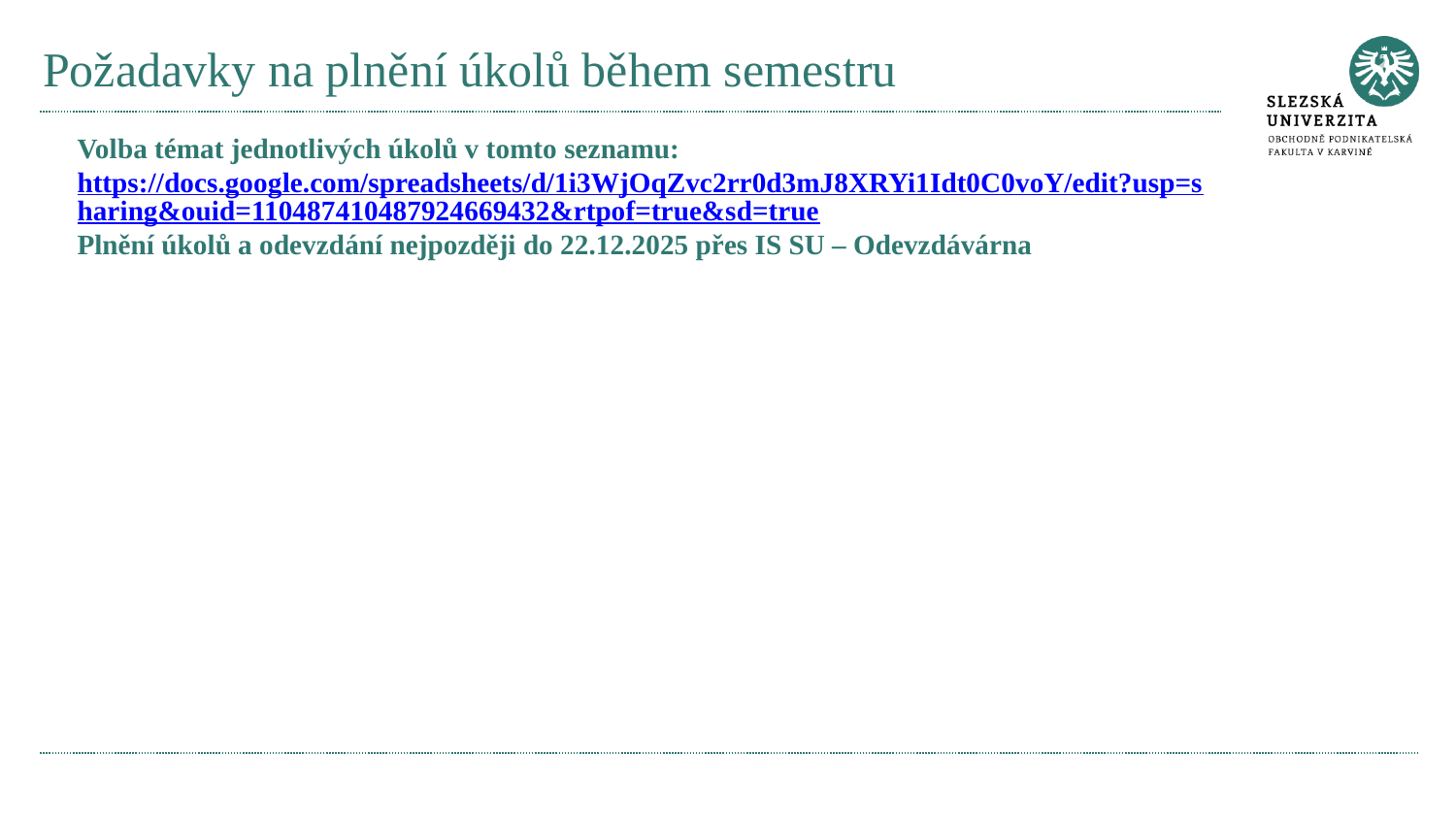

# Požadavky na plnění úkolů během semestru
Volba témat jednotlivých úkolů v tomto seznamu:
https://docs.google.com/spreadsheets/d/1i3WjOqZvc2rr0d3mJ8XRYi1Idt0C0voY/edit?usp=sharing&ouid=110487410487924669432&rtpof=true&sd=true
Plnění úkolů a odevzdání nejpozději do 22.12.2025 přes IS SU – Odevzdávárna